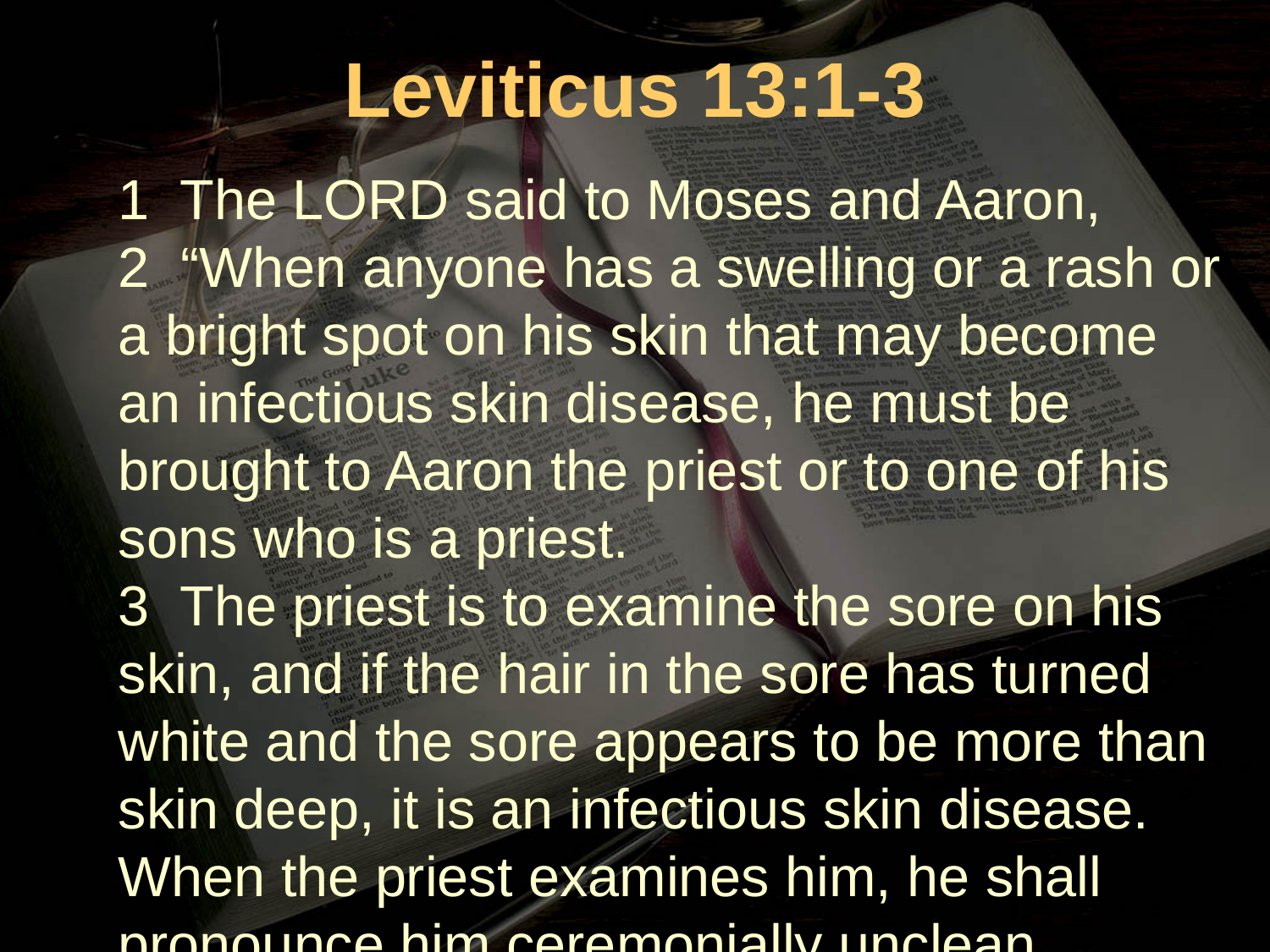

Leviticus 13:1-3
1  The LORD said to Moses and Aaron,
2  “When anyone has a swelling or a rash or a bright spot on his skin that may become an infectious skin disease, he must be brought to Aaron the priest or to one of his sons who is a priest.
3  The priest is to examine the sore on his skin, and if the hair in the sore has turned white and the sore appears to be more than skin deep, it is an infectious skin disease. When the priest examines him, he shall pronounce him ceremonially unclean.